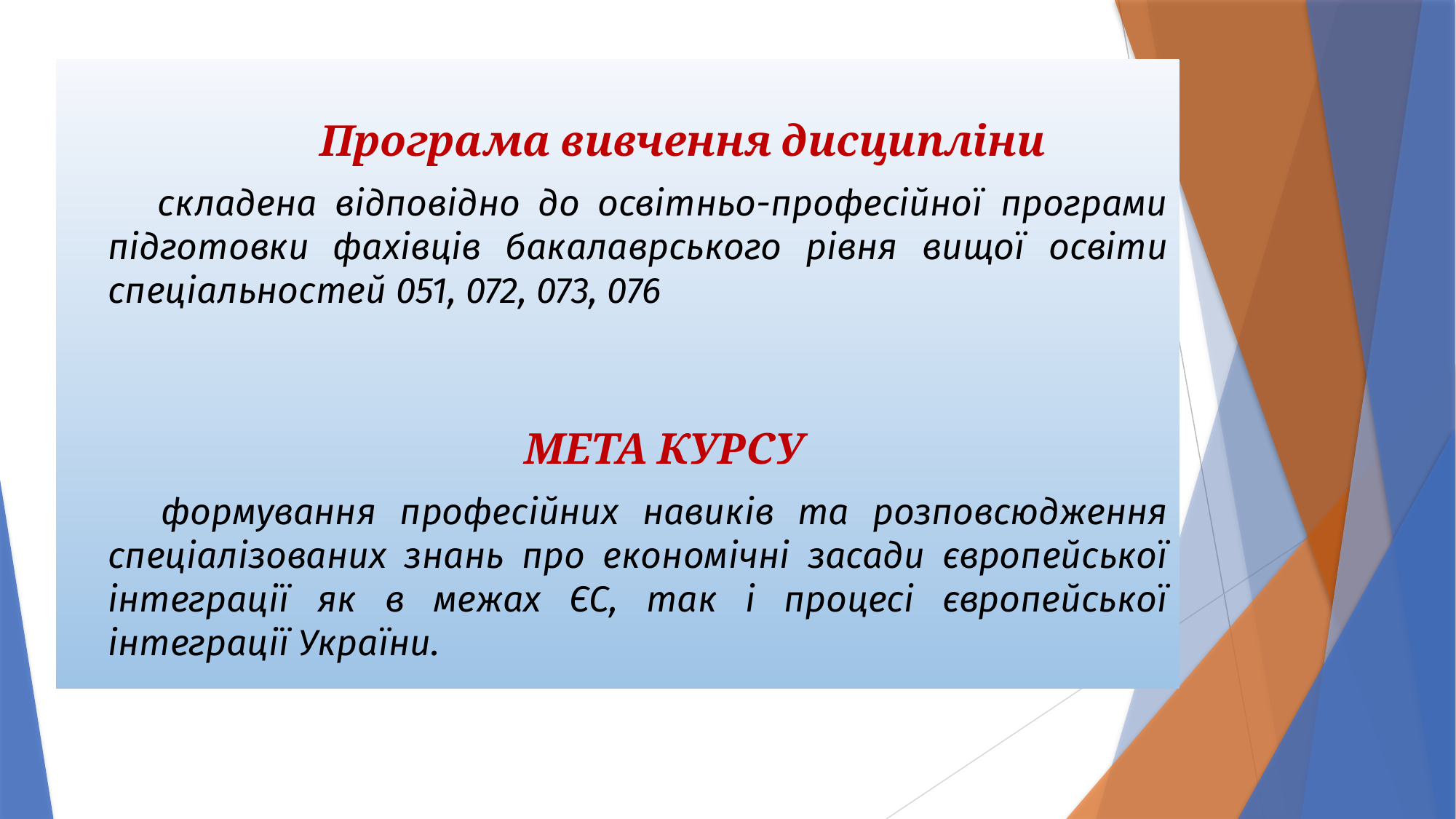

Програма вивчення дисципліни
      складена відповідно до освітньо-професійної програми підготовки фахівців бакалаврського рівня вищої освіти спеціальностей 051, 072, 073, 076

          МЕТА КУРСУ
    формування професійних навиків та розповсюдження спеціалізованих знань про економічні засади європейської інтеграції як в межах ЄС, так і процесі європейської інтеграції України.